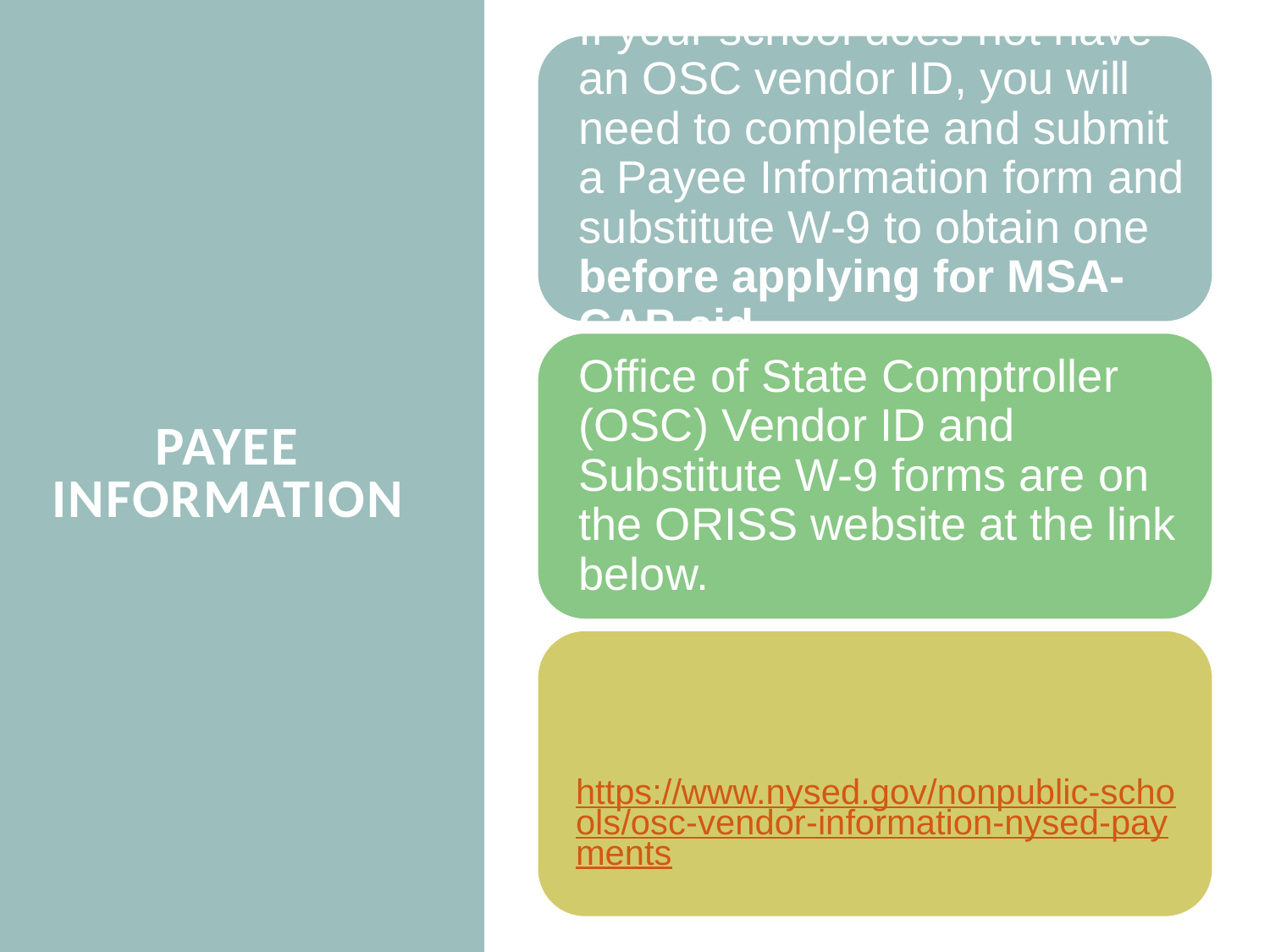

If your school does not have an OSC vendor ID, you will need to complete and submit a Payee Information form and substitute W-9 to obtain one before applying for MSA-CAP aid.
Office of State Comptroller (OSC) Vendor ID and Substitute W-9 forms are on the ORISS website at the link below.
         https://www.nysed.gov/nonpublic-schools/osc-vendor-information-nysed-payments
# Payee Information